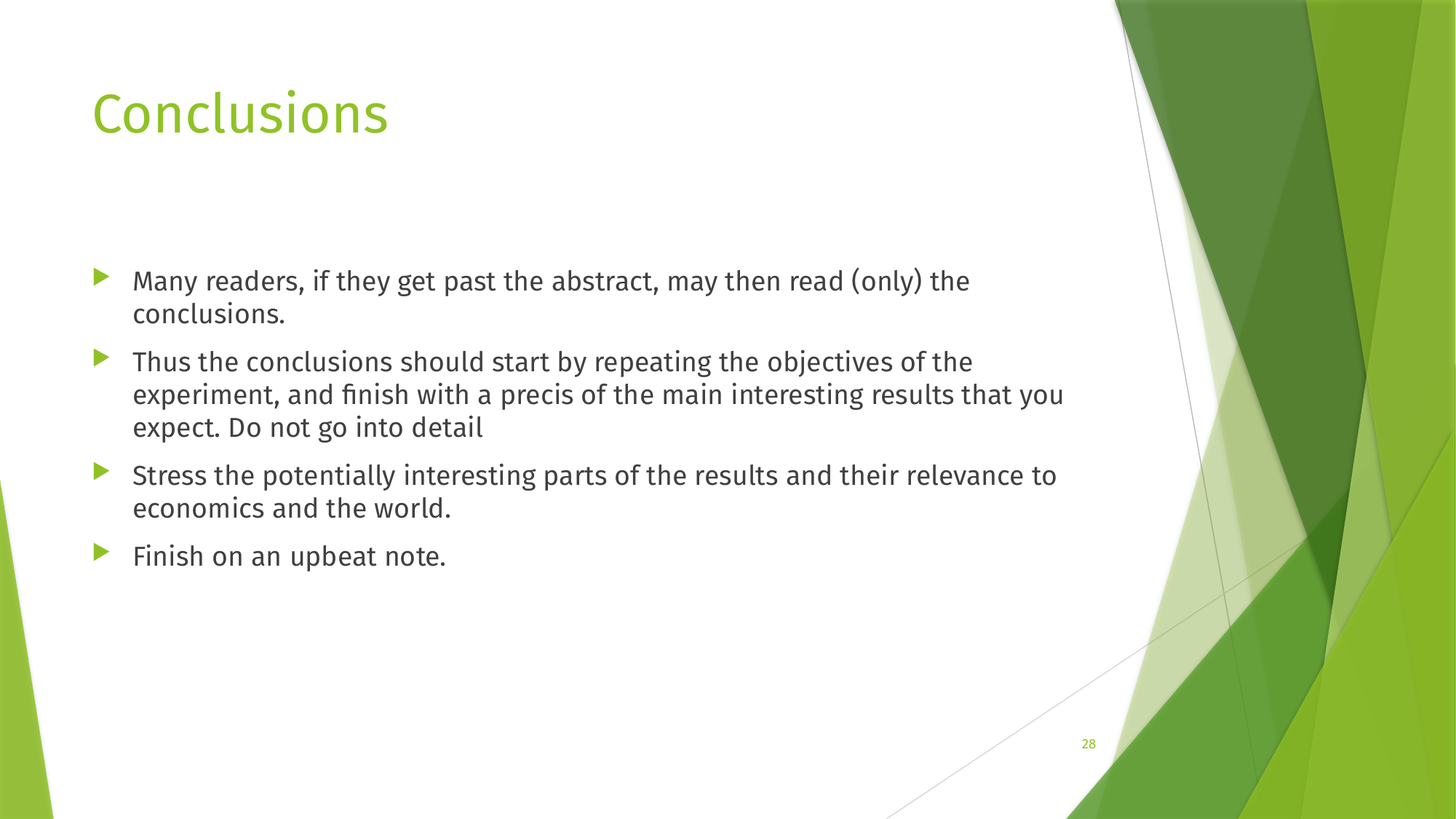

# Conclusions
Many readers, if they get past the abstract, may then read (only) the conclusions.
Thus the conclusions should start by repeating the objectives of the experiment, and finish with a precis of the main interesting results that you expect. Do not go into detail
Stress the potentially interesting parts of the results and their relevance to economics and the world.
Finish on an upbeat note.
28